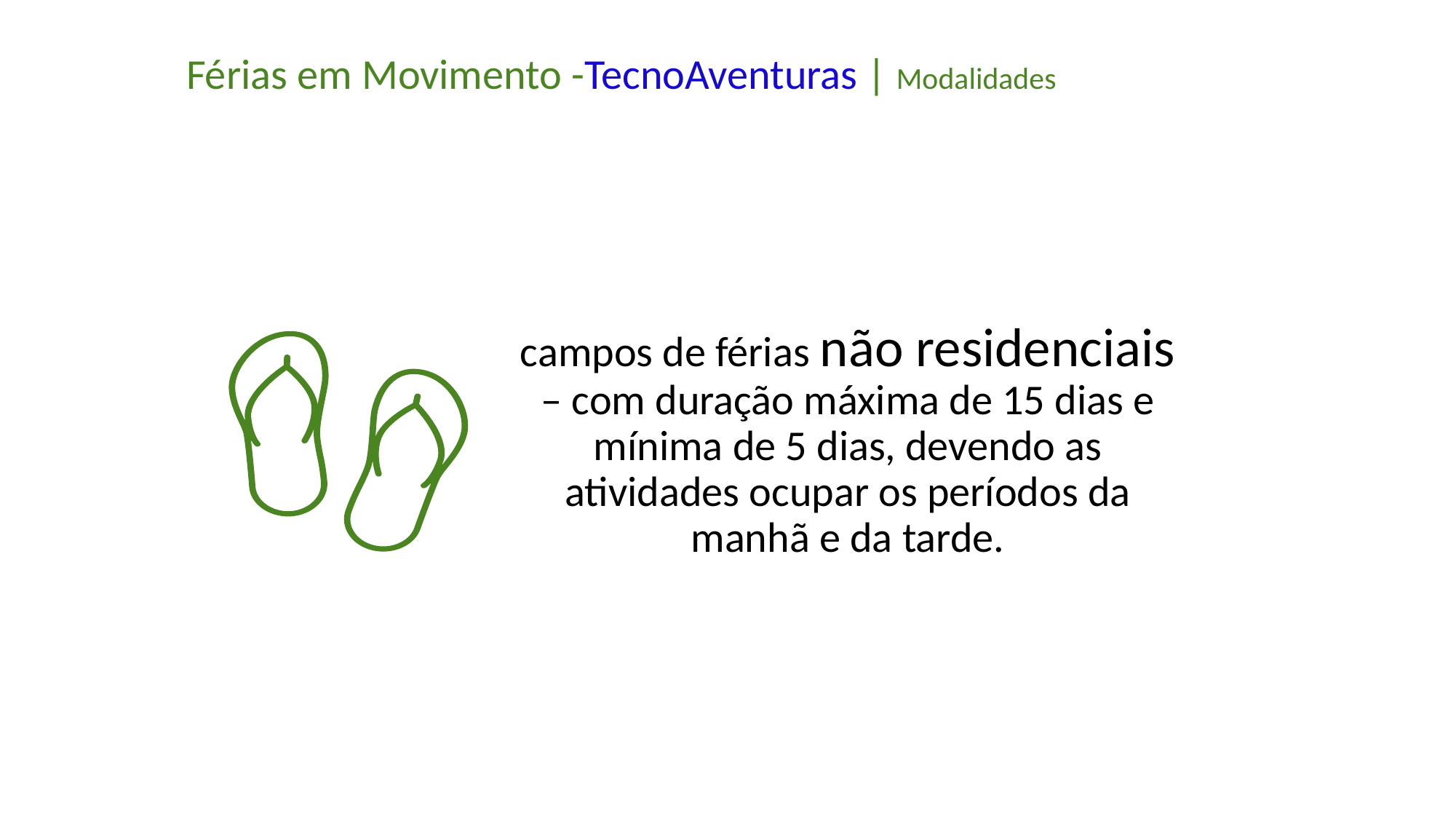

# Férias em Movimento -TecnoAventuras | Modalidades
campos de férias não residenciais – com duração máxima de 15 dias e mínima de 5 dias, devendo as atividades ocupar os períodos da manhã e da tarde.